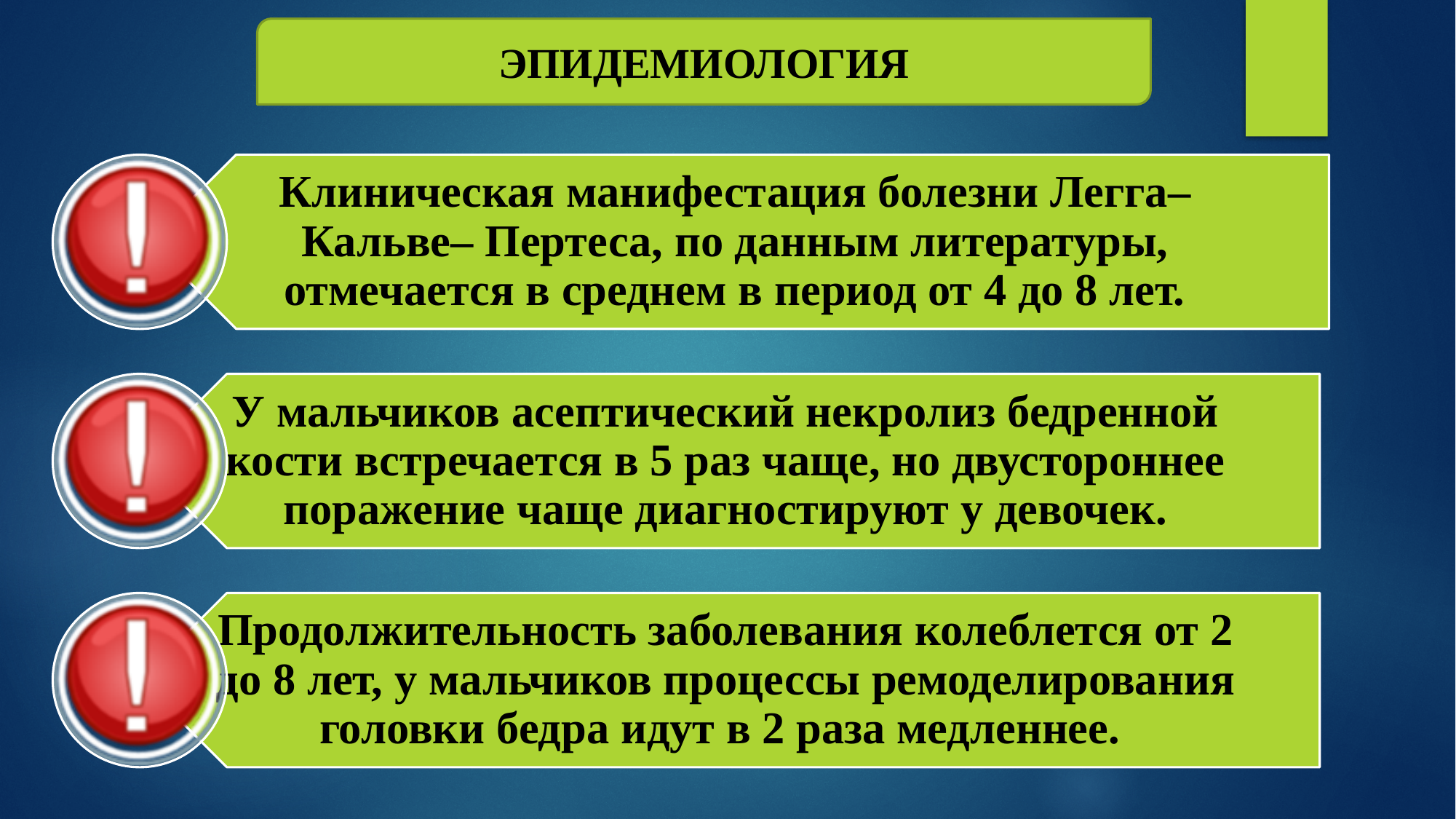

ЭПИДЕМИОЛОГИЯ
Клиническая манифестация болезни Легга–Кальве– Пертеса, по данным литературы, отмечается в среднем в период от 4 до 8 лет.
У мальчиков асептический некролиз бедренной кости встречается в 5 раз чаще, но двустороннее поражение чаще диагностируют у девочек.
Продолжительность заболевания колеблется от 2 до 8 лет, у мальчиков процессы ремоделирования головки бедра идут в 2 раза медленнее.